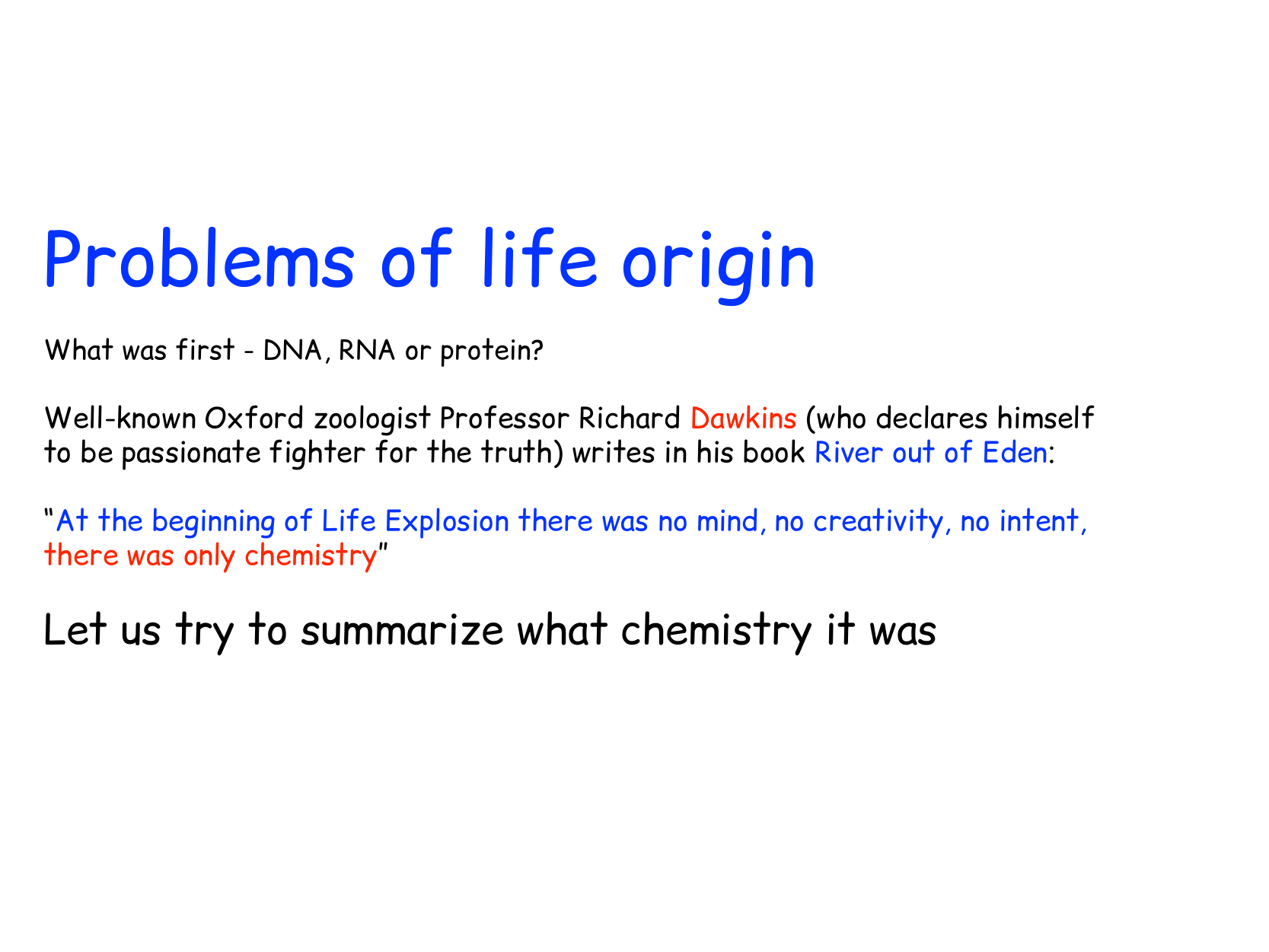

Problems of life origin

What was first - DNA, RNA or protein?

Well-known Oxford zoologist Professor Richard Dawkins (who declares himself to be passionate fighter for the truth) writes in his book River out of Eden:

“At the beginning of Life Explosion there was no mind, no creativity, no intent, there was only chemistry”

Let us try to summarize what chemistry it was